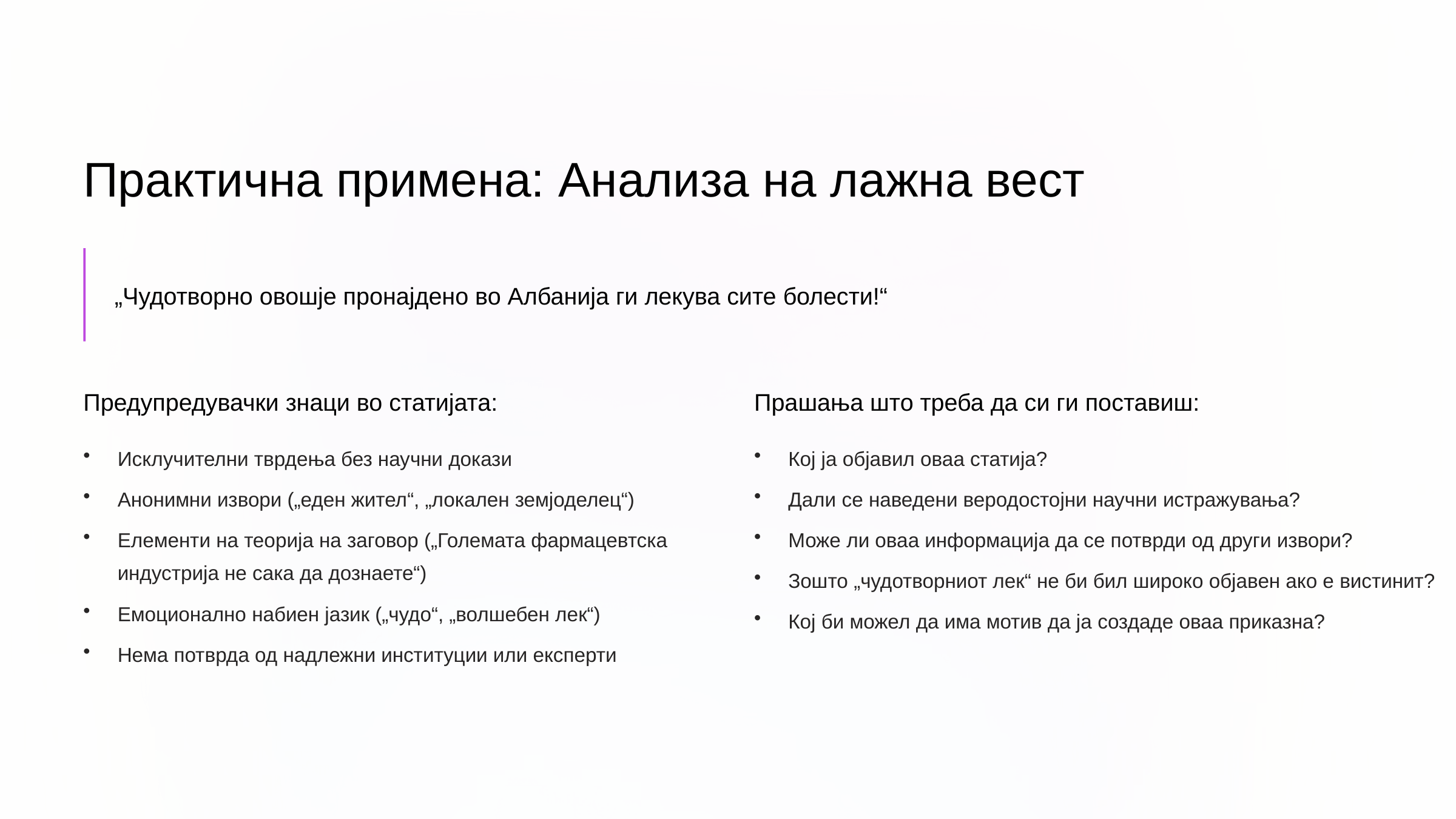

Практична примена: Анализа на лажна вест

„Чудотворно овошје пронајдено во Албанија ги лекува сите болести!“
Предупредувачки знаци во статијата:
Прашања што треба да си ги поставиш:
Исклучителни тврдења без научни докази
Кој ја објавил оваа статија?
Анонимни извори („еден жител“, „локален земјоделец“)
Дали се наведени веродостојни научни истражувања?
Елементи на теорија на заговор („Големата фармацевтска индустрија не сака да дознаете“)
Може ли оваа информација да се потврди од други извори?
Зошто „чудотворниот лек“ не би бил широко објавен ако е вистинит?
Емоционално набиен јазик („чудо“, „волшебен лек“)
Кој би можел да има мотив да ја создаде оваа приказна?
Нема потврда од надлежни институции или експерти